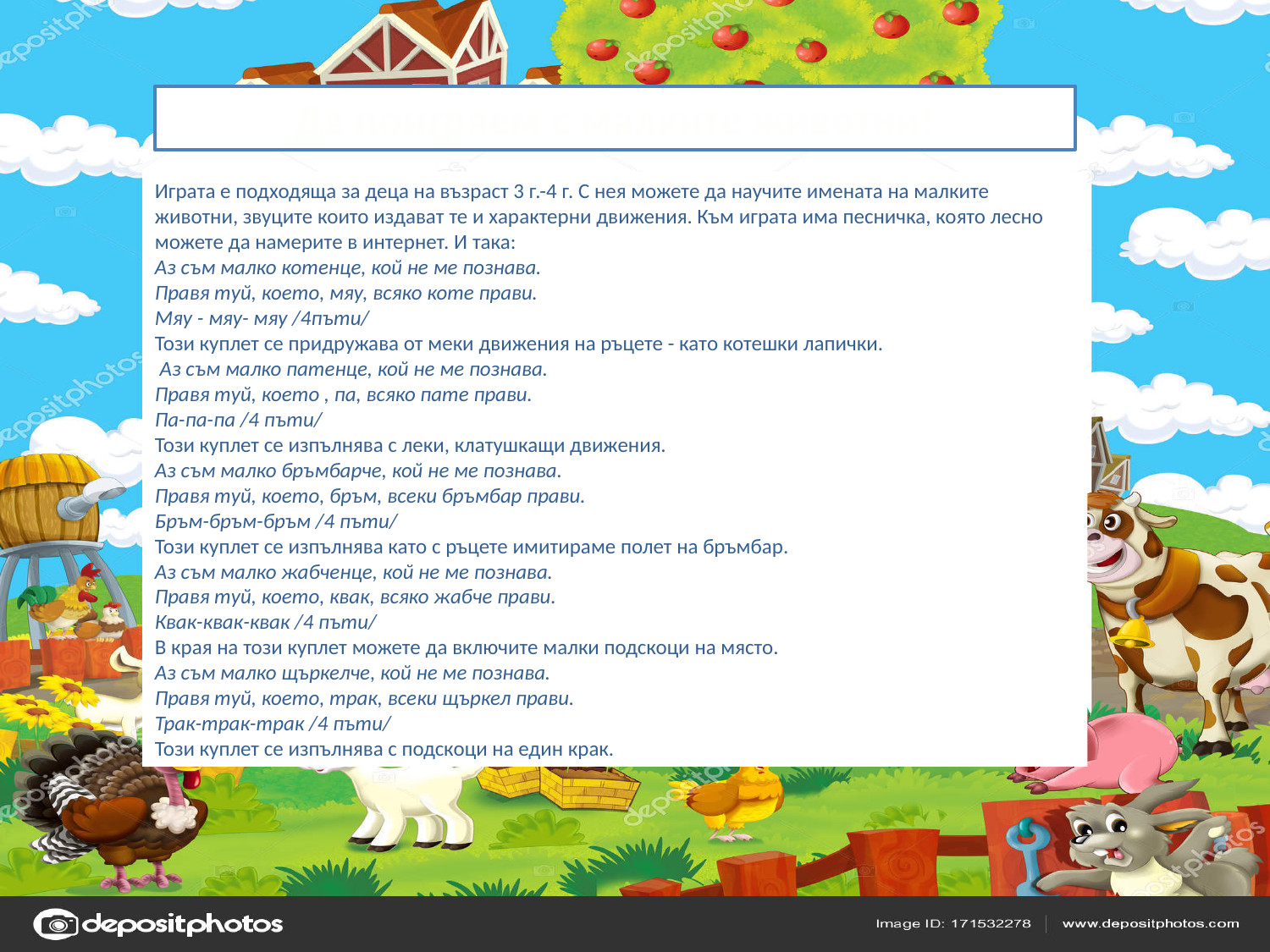

Да поиграем с малките животни!
Играта е подходяща за деца на възраст 3 г.-4 г. С нея можете да научите имената на малките животни, звуците които издават те и характерни движения. Към играта има песничка, която лесно можете да намерите в интернет. И така:
Аз съм малко котенце, кой не ме познава.
Правя туй, което, мяу, всяко коте прави.
Мяу - мяу- мяу /4пъти/
Този куплет се придружава от меки движения на ръцете - като котешки лапички.
 Аз съм малко патенце, кой не ме познава.
Правя туй, което , па, всяко пате прави.
Па-па-па /4 пъти/
Този куплет се изпълнява с леки, клатушкащи движения.
Аз съм малко бръмбарче, кой не ме познава.
Правя туй, което, бръм, всеки бръмбар прави.
Бръм-бръм-бръм /4 пъти/
Този куплет се изпълнява като с ръцете имитираме полет на бръмбар.
Аз съм малко жабченце, кой не ме познава.
Правя туй, което, квак, всяко жабче прави.
Квак-квак-квак /4 пъти/
В края на този куплет можете да включите малки подскоци на място.
Аз съм малко щъркелче, кой не ме познава.
Правя туй, което, трак, всеки щъркел прави.
Трак-трак-трак /4 пъти/
Този куплет се изпълнява с подскоци на един крак.